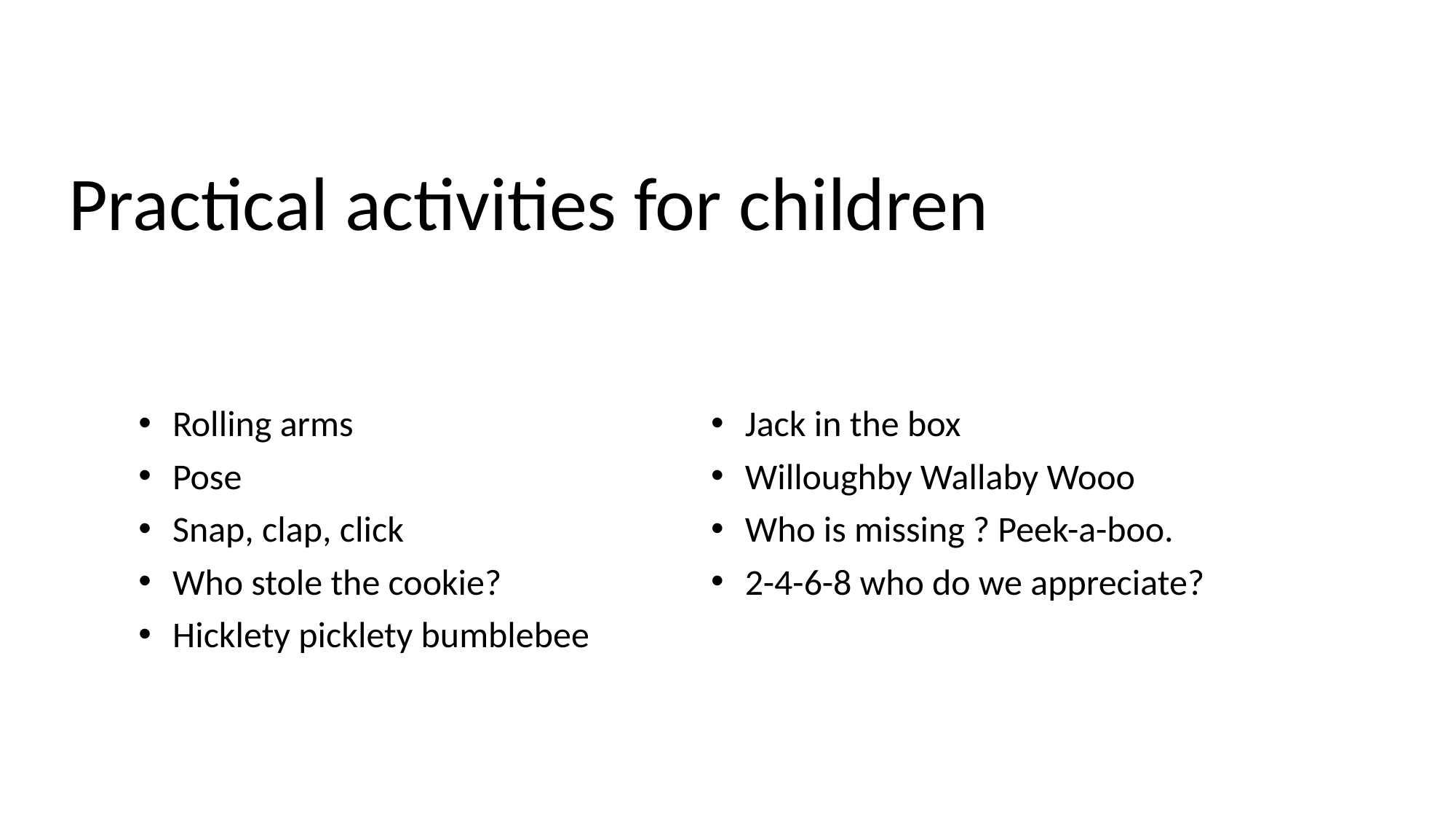

# Practical activities for children
Rolling arms
Pose
Snap, clap, click
Who stole the cookie?
Hicklety picklety bumblebee
Jack in the box
Willoughby Wallaby Wooo
Who is missing ? Peek-a-boo.
2-4-6-8 who do we appreciate?